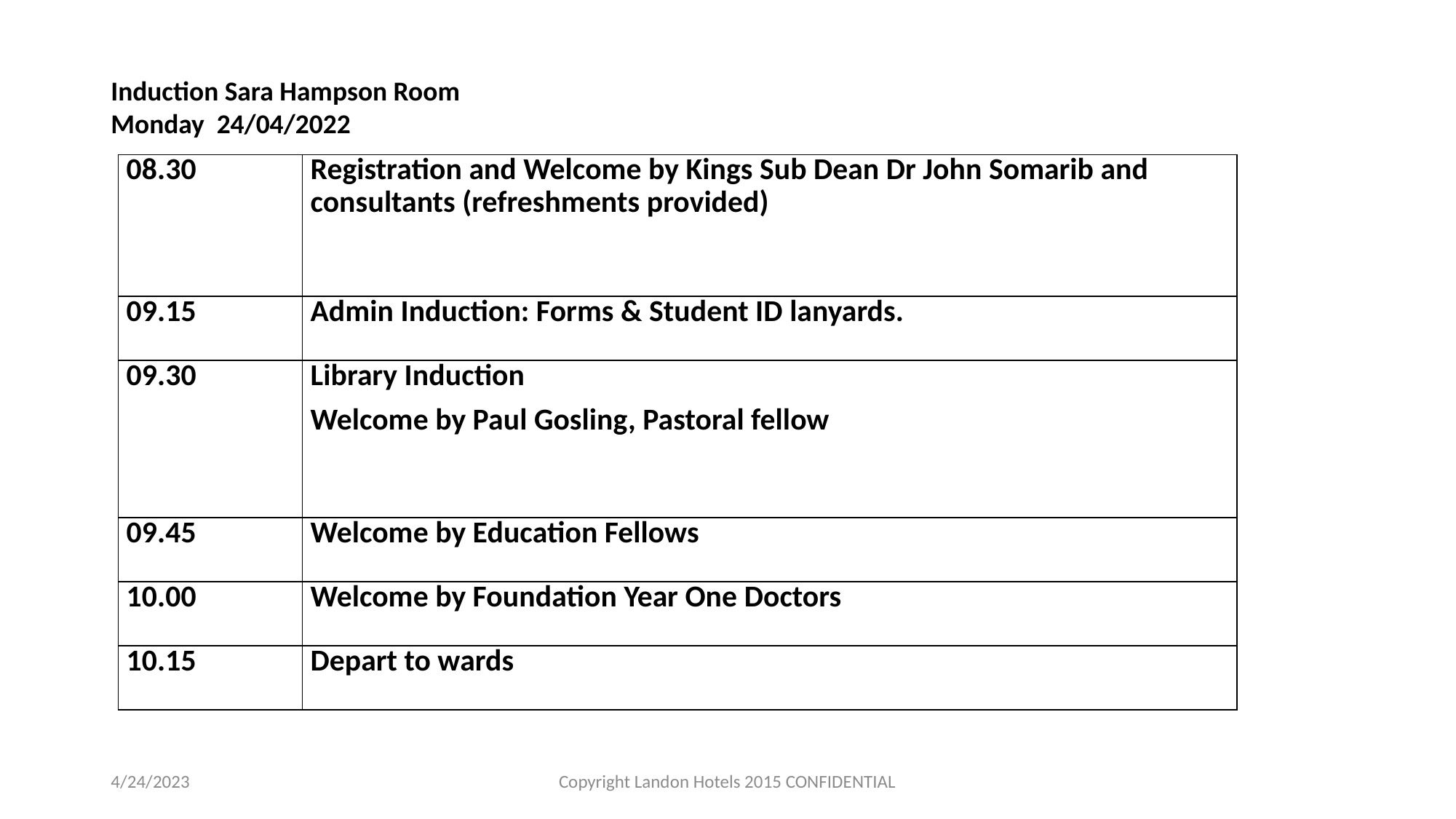

# Induction Sara Hampson Room Monday  24/04/2022
| 08.30 | Registration and Welcome by Kings Sub Dean Dr John Somarib and consultants (refreshments provided) |
| --- | --- |
| 09.15 | Admin Induction: Forms & Student ID lanyards. |
| 09.30 | Library Induction Welcome by Paul Gosling, Pastoral fellow |
| 09.45 | Welcome by Education Fellows |
| 10.00 | Welcome by Foundation Year One Doctors |
| 10.15 | Depart to wards |
4/24/2023
Copyright Landon Hotels 2015 CONFIDENTIAL